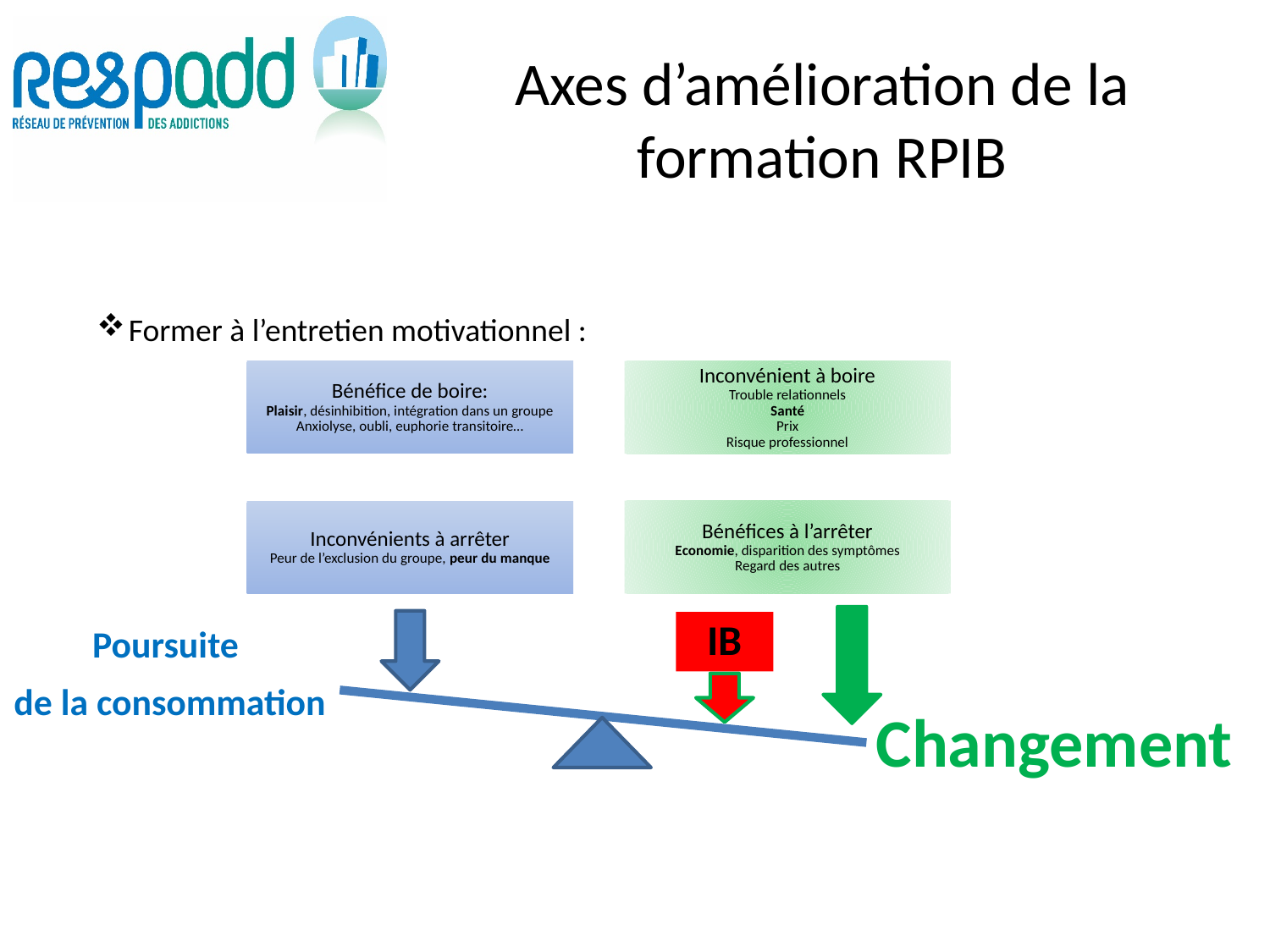

# Axes d’amélioration de la formation RPIB

Former à l’entretien motivationnel :

Bénéfice de boire:
Plaisir, désinhibition, intégration dans un groupe
Anxiolyse, oubli, euphorie transitoire…
Inconvénient à boire
Trouble relationnels
Santé
Prix
Risque professionnel
Bénéfices à l’arrêter
Economie, disparition des symptômes
Regard des autres
Inconvénients à arrêter
Peur de l’exclusion du groupe, peur du manque

IB
Poursuite
de la consommation

Changement